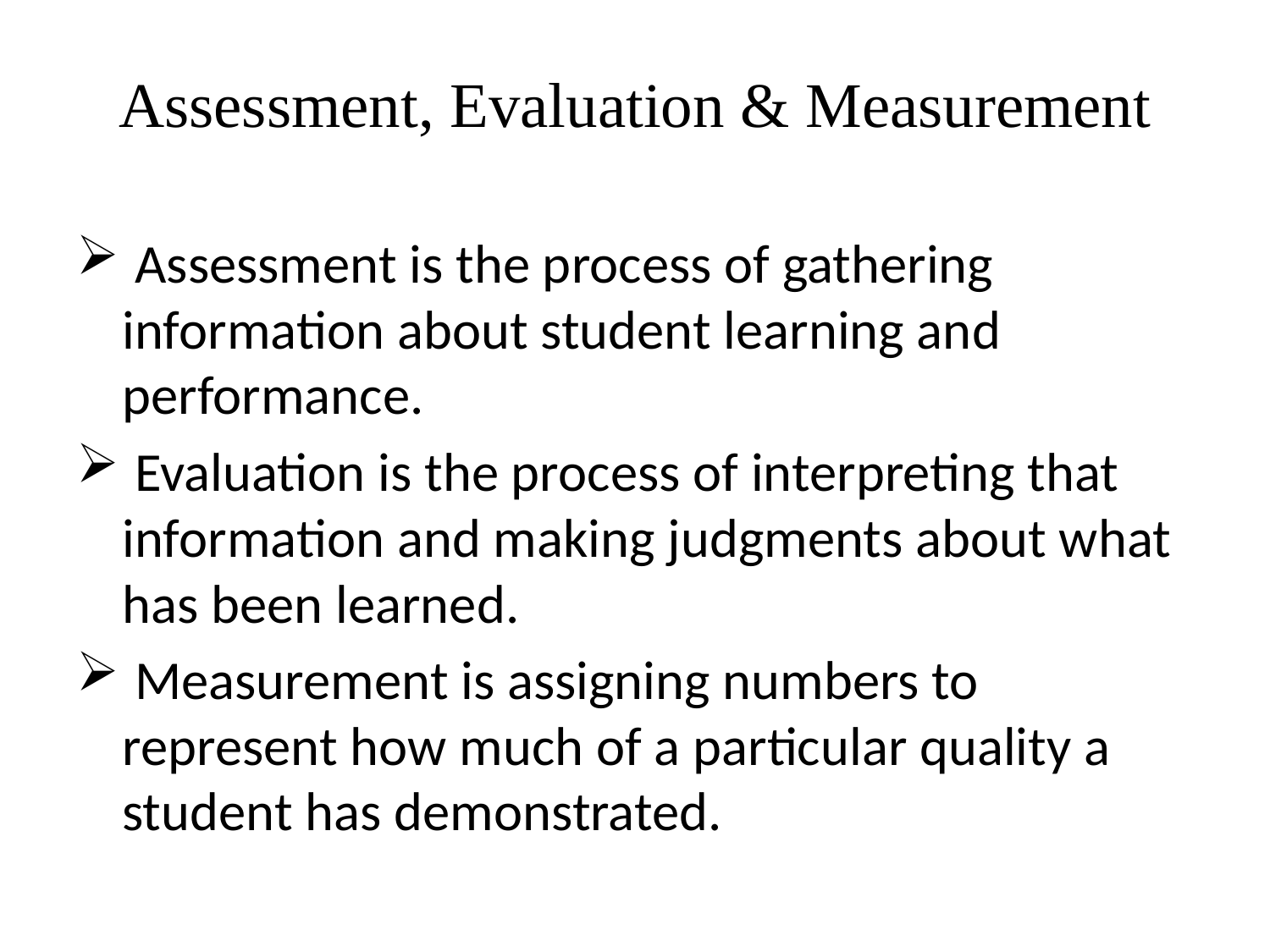

# Assessment, Evaluation & Measurement
 Assessment is the process of gathering information about student learning and performance.
 Evaluation is the process of interpreting that information and making judgments about what has been learned.
 Measurement is assigning numbers to represent how much of a particular quality a student has demonstrated.